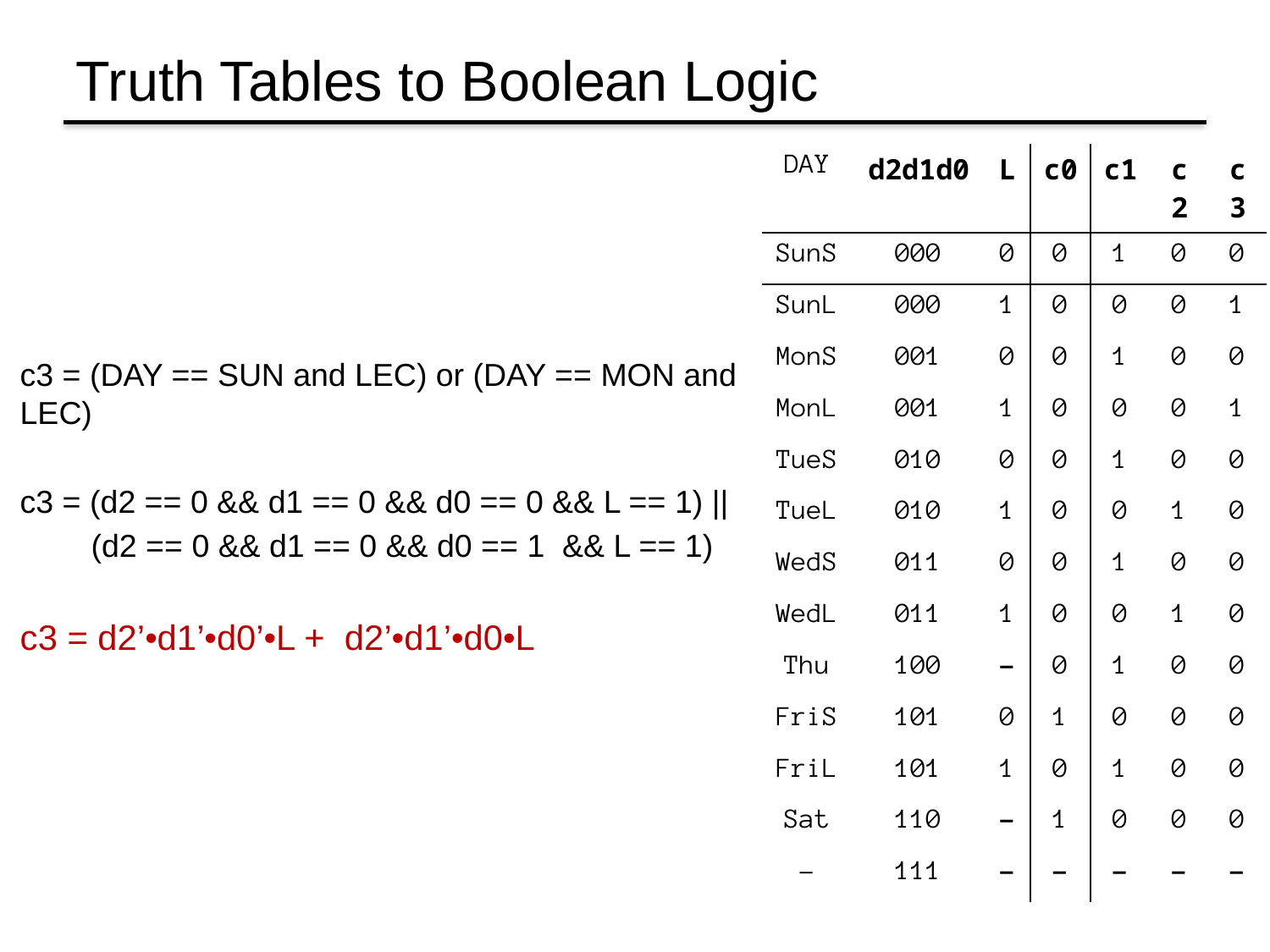

# Truth Tables to Boolean Logic
| DAY | d2d1d0 | L | c0 | c1 | c2 | c3 |
| --- | --- | --- | --- | --- | --- | --- |
| SunS | 000 | 0 | 0 | 1 | 0 | 0 |
| SunL | 000 | 1 | 0 | 0 | 0 | 1 |
| MonS | 001 | 0 | 0 | 1 | 0 | 0 |
| MonL | 001 | 1 | 0 | 0 | 0 | 1 |
| TueS | 010 | 0 | 0 | 1 | 0 | 0 |
| TueL | 010 | 1 | 0 | 0 | 1 | 0 |
| WedS | 011 | 0 | 0 | 1 | 0 | 0 |
| WedL | 011 | 1 | 0 | 0 | 1 | 0 |
| Thu | 100 | - | 0 | 1 | 0 | 0 |
| FriS | 101 | 0 | 1 | 0 | 0 | 0 |
| FriL | 101 | 1 | 0 | 1 | 0 | 0 |
| Sat | 110 | - | 1 | 0 | 0 | 0 |
| - | 111 | - | - | - | - | - |

c3 = (DAY == SUN and LEC) or (DAY == MON and LEC)

c3 = (d2 == 0 && d1 == 0 && d0 == 0 && L == 1) ||
        (d2 == 0 && d1 == 0 && d0 == 1  && L == 1)

c3 = d2’•d1’•d0’•L +  d2’•d1’•d0•L